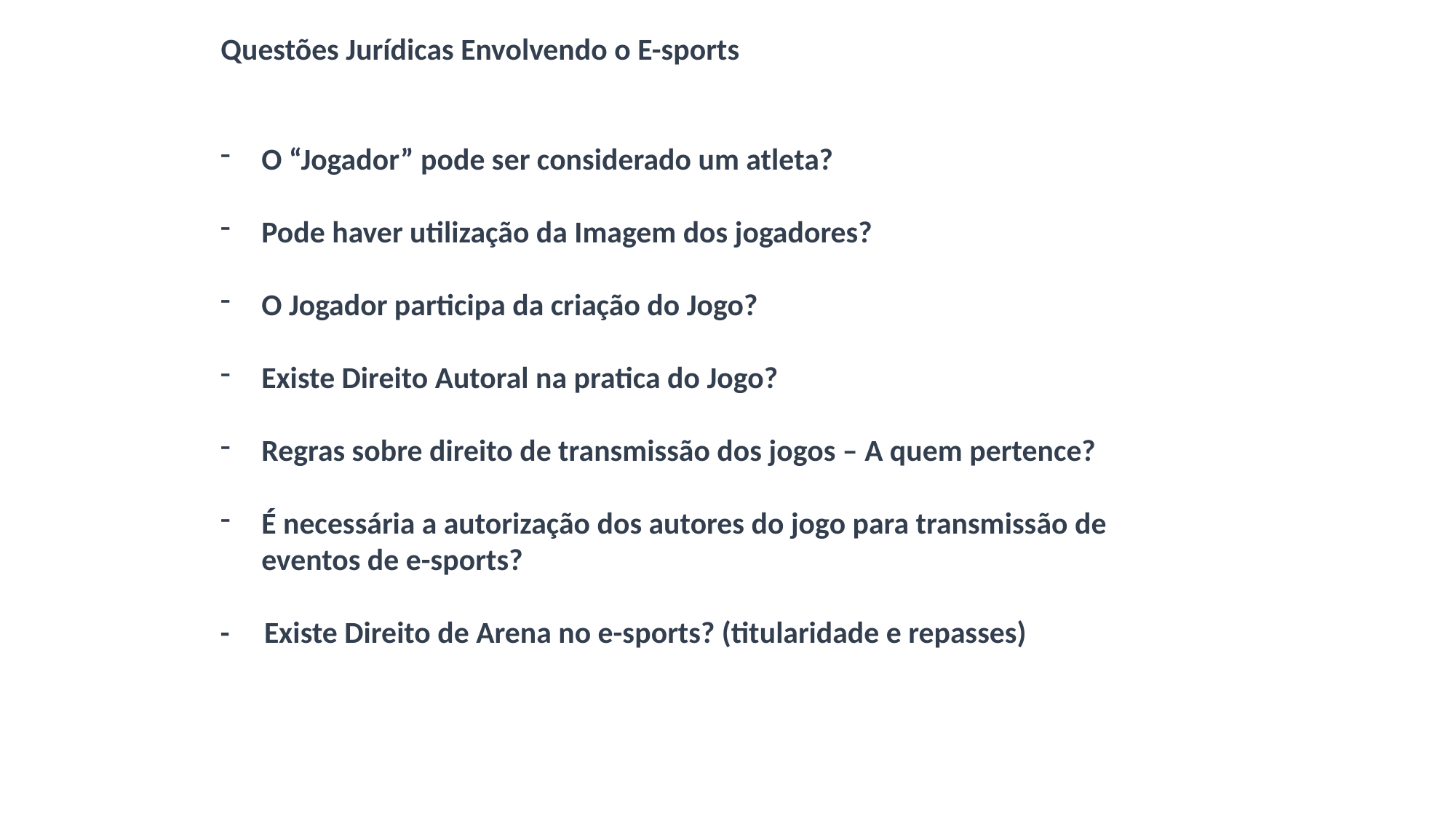

Questões Jurídicas Envolvendo o E-sports
O “Jogador” pode ser considerado um atleta?

Pode haver utilização da Imagem dos jogadores?

O Jogador participa da criação do Jogo?

Existe Direito Autoral na pratica do Jogo?

Regras sobre direito de transmissão dos jogos – A quem pertence?

É necessária a autorização dos autores do jogo para transmissão de eventos de e-sports?

-     Existe Direito de Arena no e-sports? (titularidade e repasses)